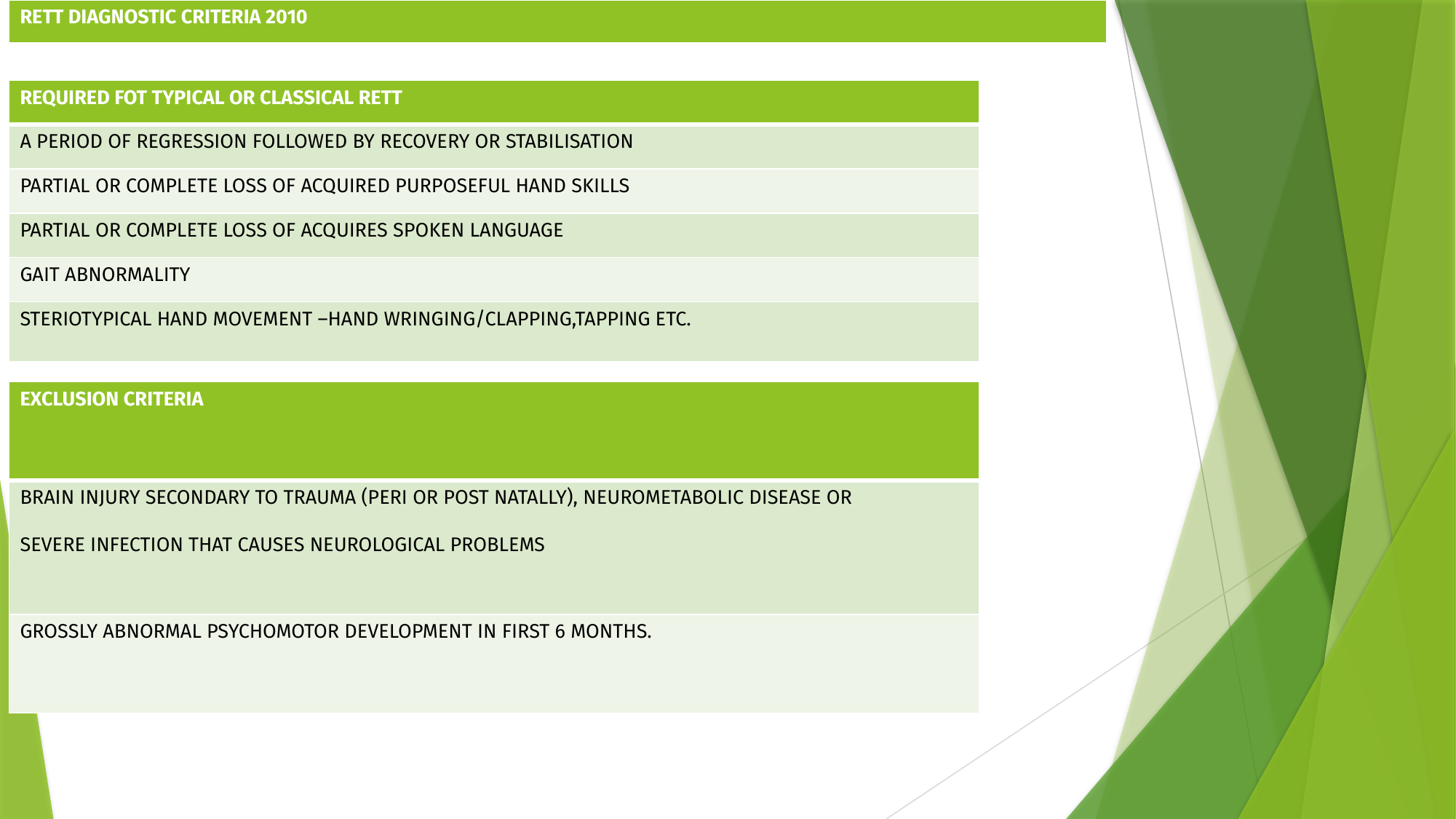

| RETT DIAGNOSTIC CRITERIA 2010 |
| --- |
| REQUIRED FOT TYPICAL OR CLASSICAL RETT |
| --- |
| A PERIOD OF REGRESSION FOLLOWED BY RECOVERY OR STABILISATION |
| PARTIAL OR COMPLETE LOSS OF ACQUIRED PURPOSEFUL HAND SKILLS |
| PARTIAL OR COMPLETE LOSS OF ACQUIRES SPOKEN LANGUAGE |
| GAIT ABNORMALITY |
| STERIOTYPICAL HAND MOVEMENT –HAND WRINGING/CLAPPING,TAPPING ETC. |
| EXCLUSION CRITERIA |
| --- |
| BRAIN INJURY SECONDARY TO TRAUMA (PERI OR POST NATALLY), NEUROMETABOLIC DISEASE OR SEVERE INFECTION THAT CAUSES NEUROLOGICAL PROBLEMS |
| GROSSLY ABNORMAL PSYCHOMOTOR DEVELOPMENT IN FIRST 6 MONTHS. |